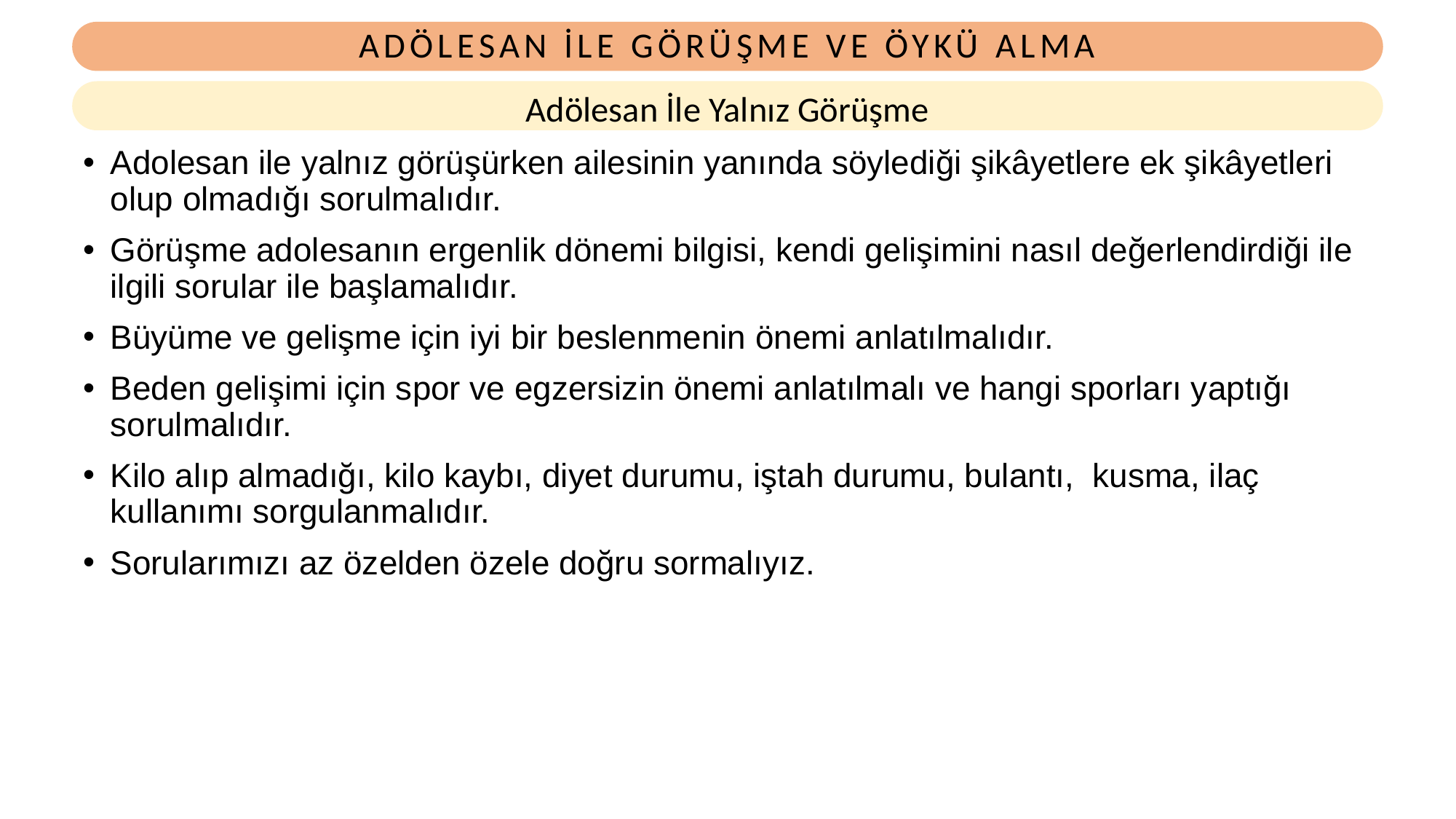

# ADÖLESAN İLE GÖRÜŞME VE ÖYKÜ ALMA

Adölesan İle Yalnız Görüşme
Adolesan ile yalnız görüşürken ailesinin yanında söylediği şikâyetlere ek şikâyetleri olup olmadığı sorulmalıdır.
Görüşme adolesanın ergenlik dönemi bilgisi, kendi gelişimini nasıl değerlendirdiği ile ilgili sorular ile başlamalıdır.
Büyüme ve gelişme için iyi bir beslenmenin önemi anlatılmalıdır.
Beden gelişimi için spor ve egzersizin önemi anlatılmalı ve hangi sporları yaptığı sorulmalıdır.
Kilo alıp almadığı, kilo kaybı, diyet durumu, iştah durumu, bulantı,  kusma, ilaç kullanımı sorgulanmalıdır.
Sorularımızı az özelden özele doğru sormalıyız.